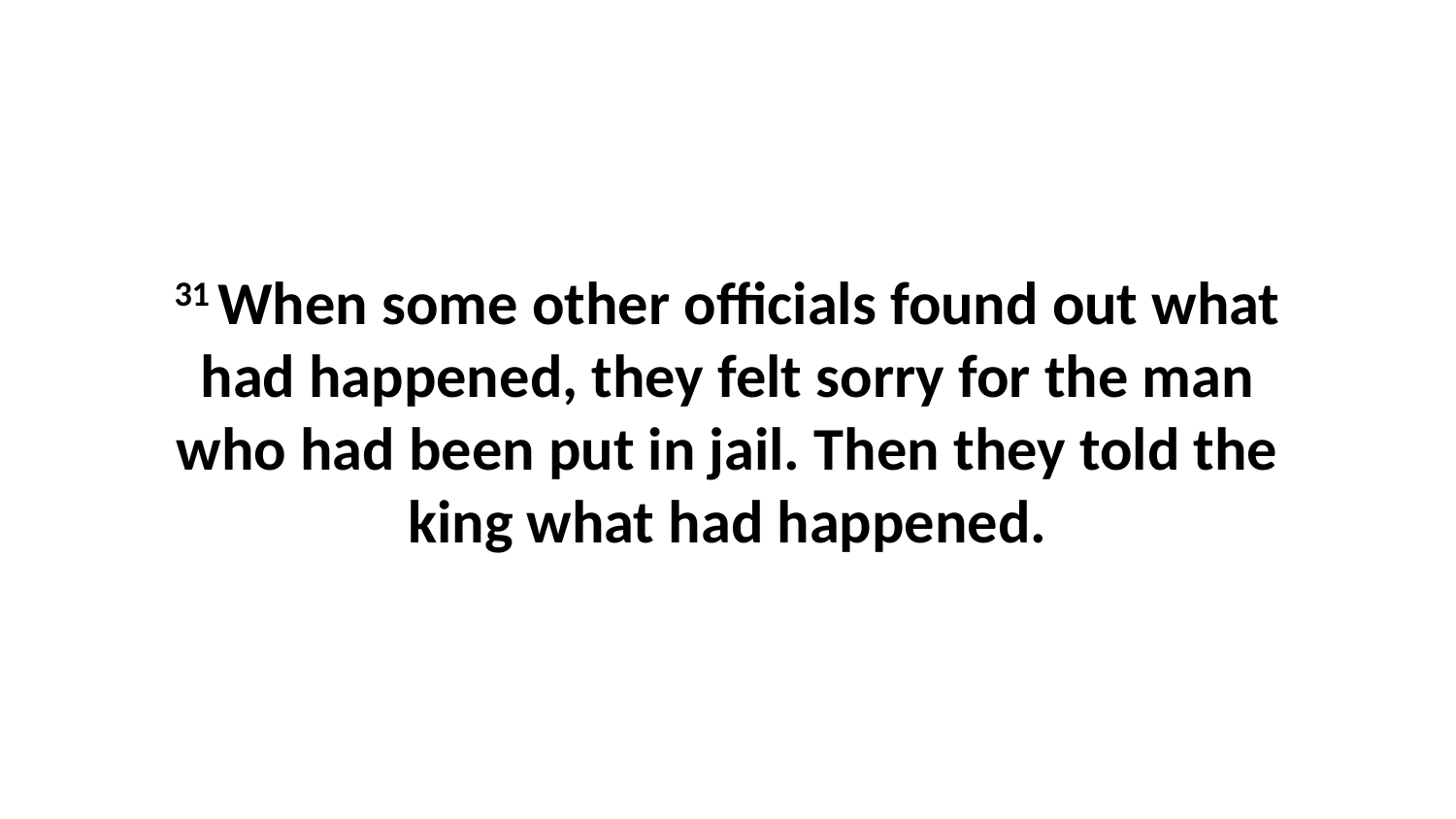

31 When some other officials found out what had happened, they felt sorry for the man who had been put in jail. Then they told the king what had happened.